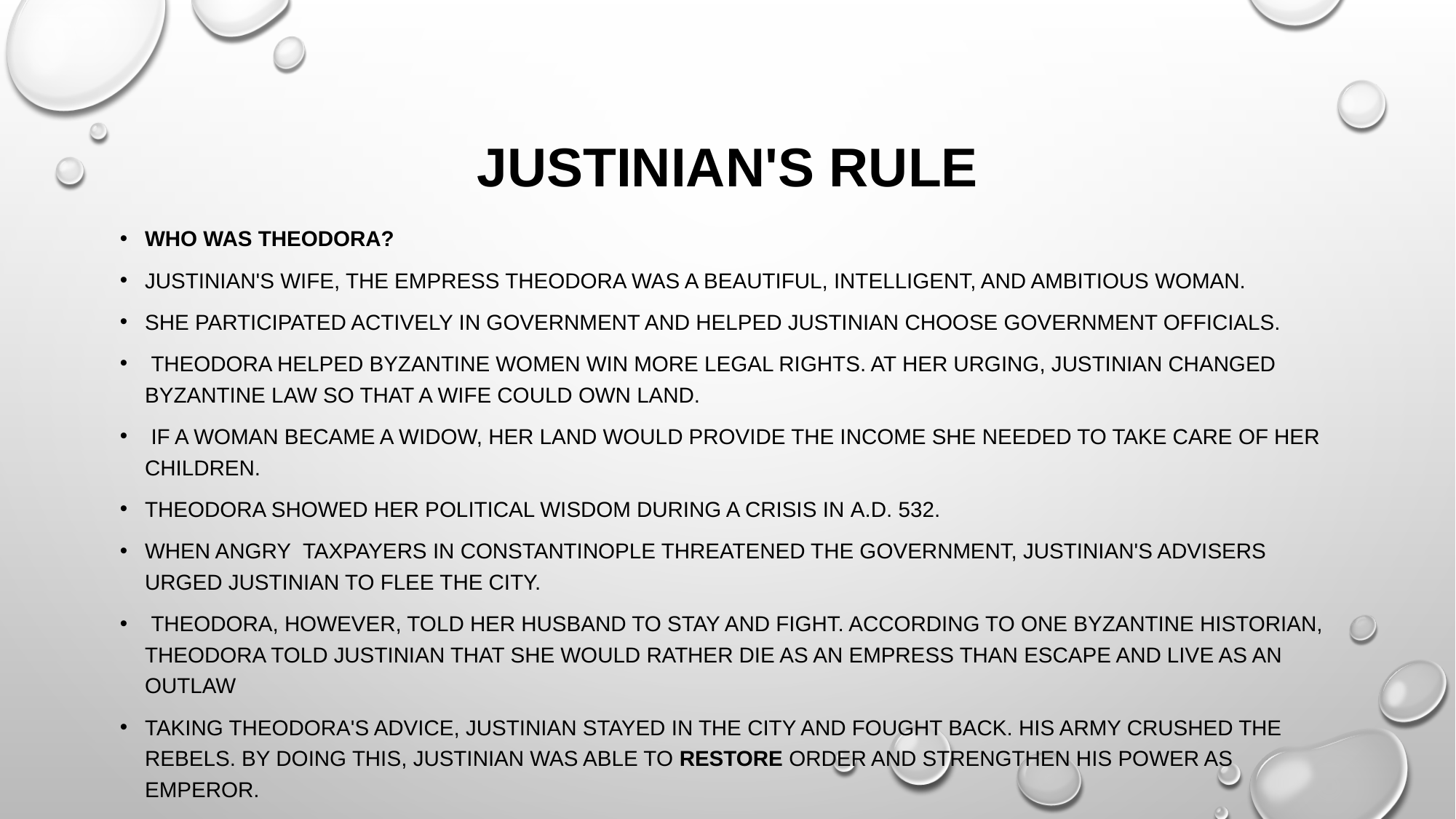

# Justinian's Rule
Who Was Theodora?
Justinian's wife, the empress Theodora was a beautiful, intelligent, and ambitious woman.
She participated actively in government and helped Justinian choose government officials.
 Theodora helped Byzantine women win more legal rights. At her urging, Justinian changed Byzantine law so that a wife could own land.
 If a woman became a widow, her land would provide the income she needed to take care of her children.
Theodora showed her political wisdom during a crisis in a.d. 532.
When angry  taxpayers in Constantinople threatened the government, Justinian's advisers urged Justinian to flee the city.
 Theodora, however, told her husband to stay and fight. According to one Byzantine historian, Theodora told Justinian that she would rather die as an empress than escape and live as an outlaw
Taking Theodora's advice, Justinian stayed in the city and fought back. His army crushed the rebels. By doing this, Justinian was able to restore order and strengthen his power as emperor.